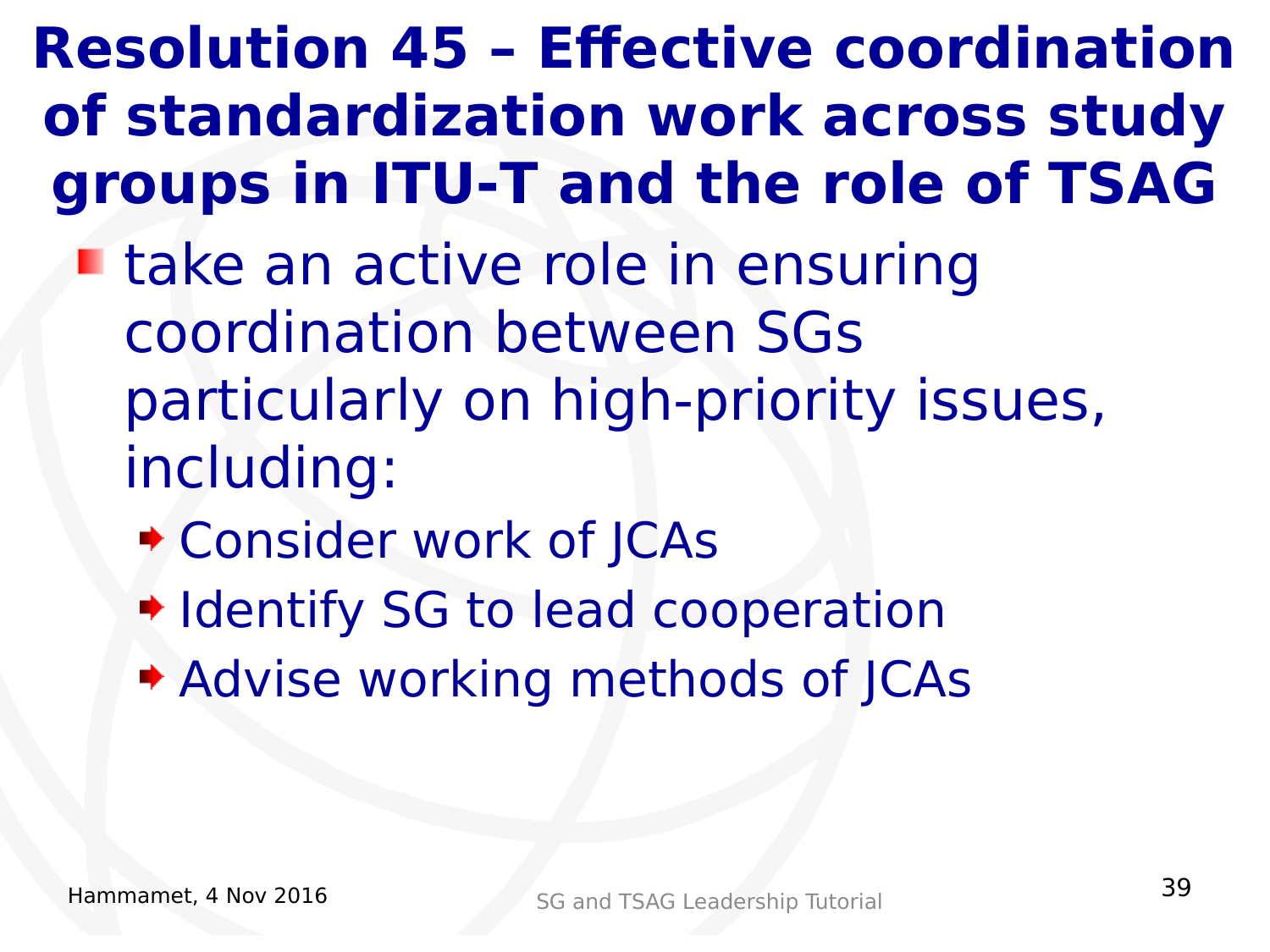

# Resolution 45 – Effective coordination of standardization work across study groups in ITU‑T and the role of TSAG
take an active role in ensuring coordination between SGs particularly on high-priority issues, including:
Consider work of JCAs
Identify SG to lead cooperation
Advise working methods of JCAs

39
Hammamet, 4 Nov 2016
SG and TSAG Leadership Tutorial